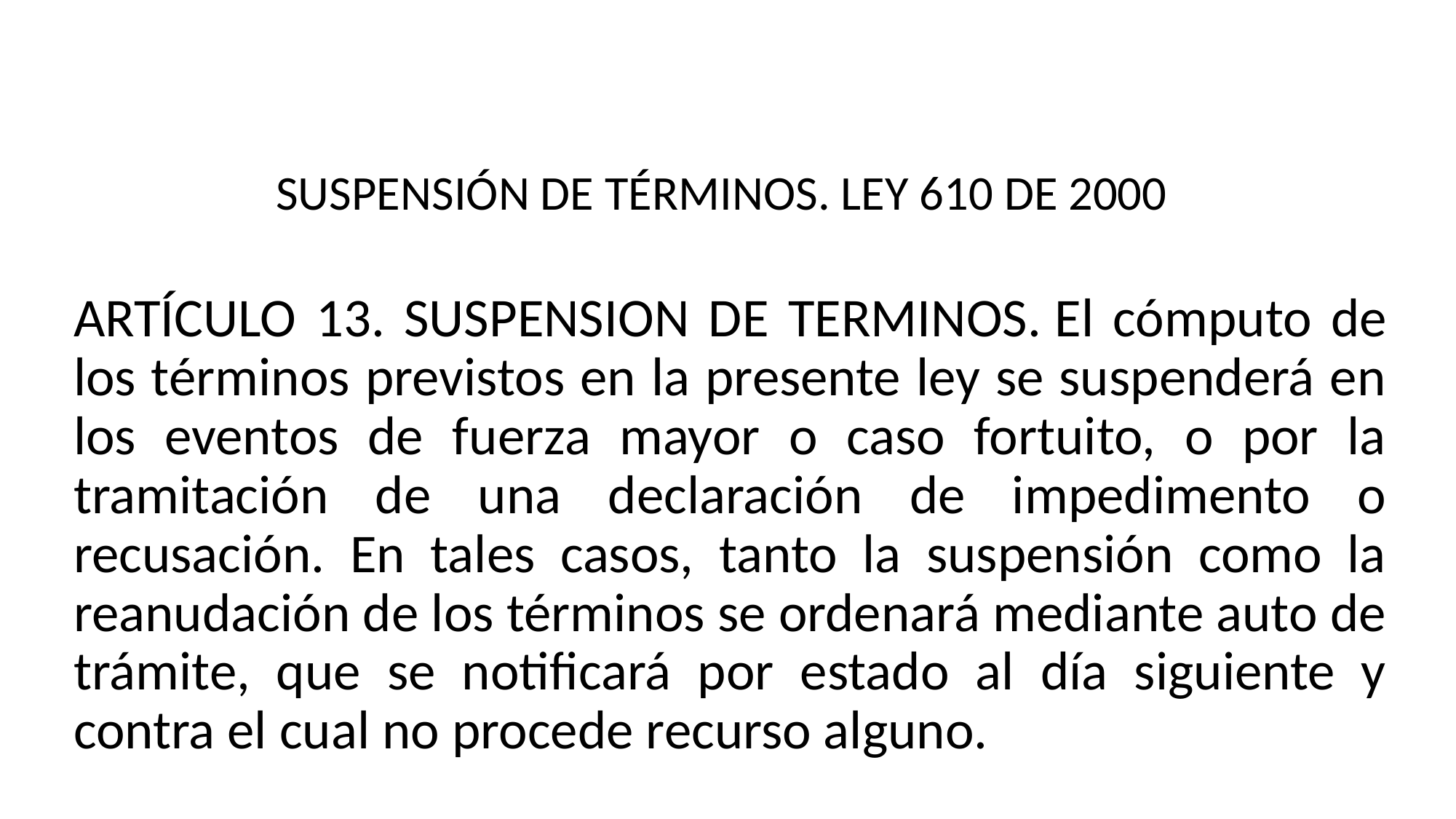

SUSPENSIÓN DE TÉRMINOS. LEY 610 DE 2000

ARTÍCULO 13. SUSPENSION DE TERMINOS. El cómputo de los términos previstos en la presente ley se suspenderá en los eventos de fuerza mayor o caso fortuito, o por la tramitación de una declaración de impedimento o recusación. En tales casos, tanto la suspensión como la reanudación de los términos se ordenará mediante auto de trámite, que se notificará por estado al día siguiente y contra el cual no procede recurso alguno.